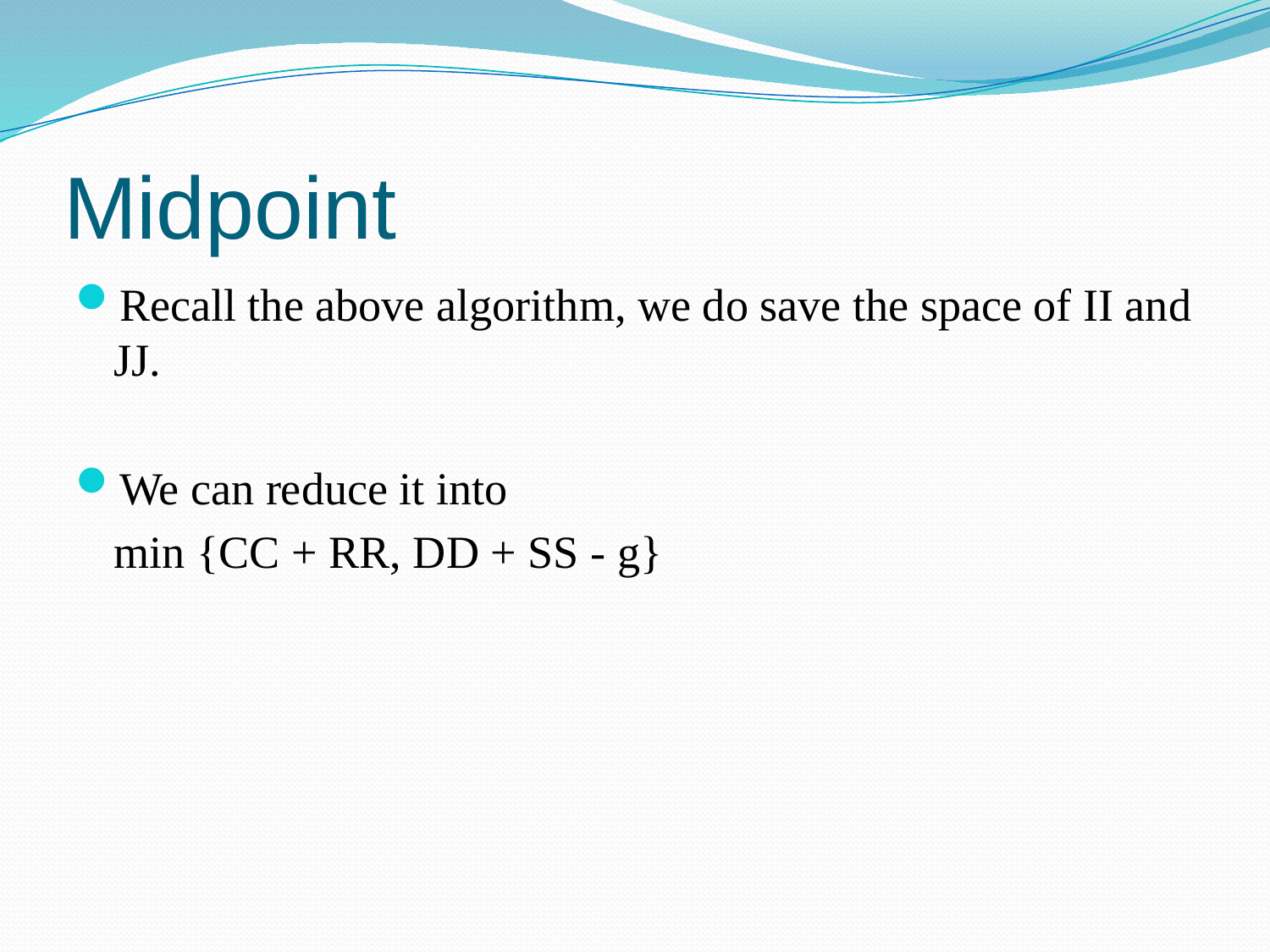

# Midpoint
Recall the above algorithm, we do save the space of II and JJ.

We can reduce it into
	min {CC + RR, DD + SS - g}